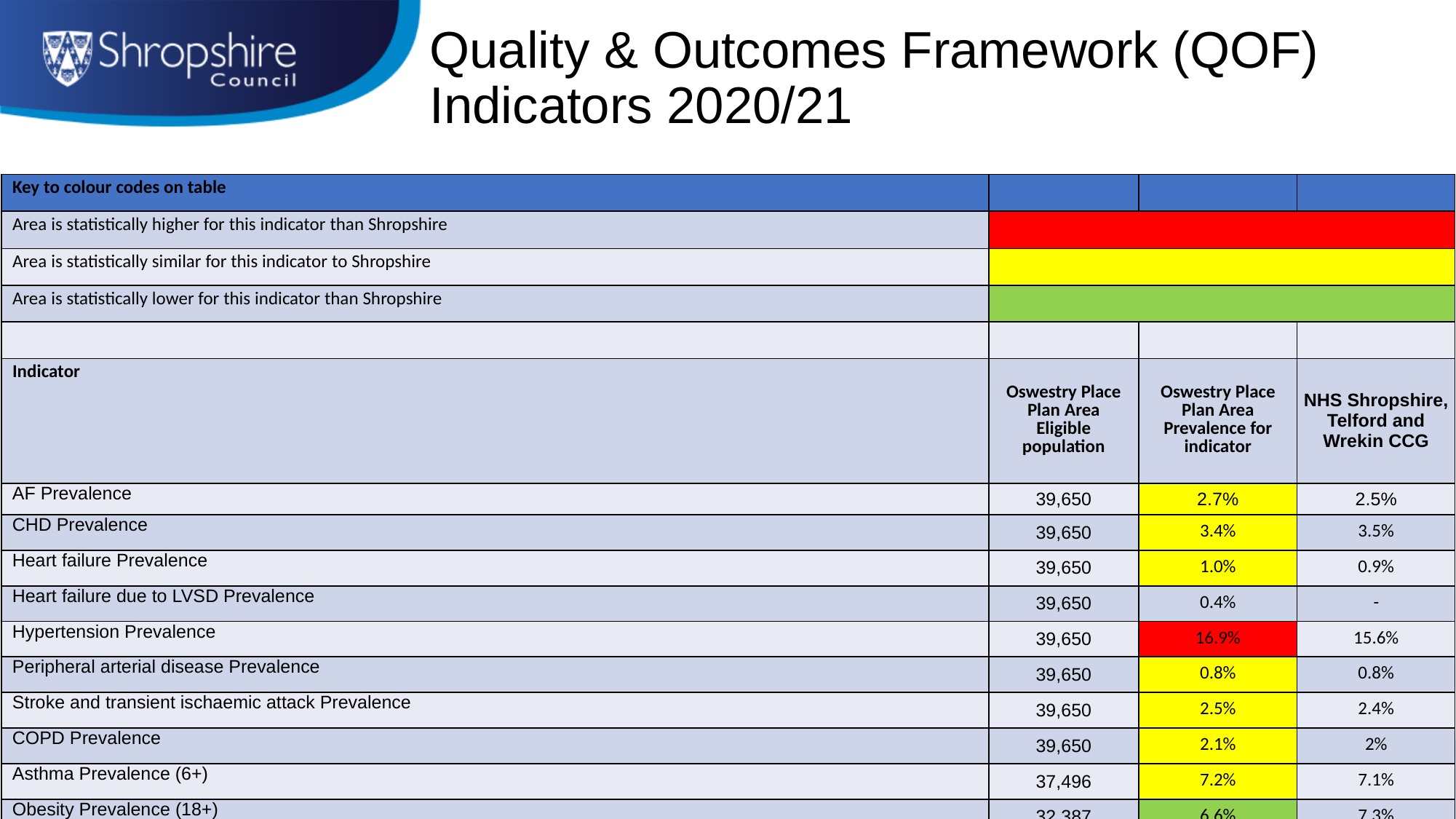

# Quality & Outcomes Framework (QOF) Indicators 2020/21
| Key to colour codes on table |  |  |  |
| --- | --- | --- | --- |
| Area is statistically higher for this indicator than Shropshire |  |  |  |
| Area is statistically similar for this indicator to Shropshire |  |  |  |
| Area is statistically lower for this indicator than Shropshire |  |  |  |
|  |  |  |  |
| Indicator | Oswestry Place Plan Area Eligible population | Oswestry Place Plan Area Prevalence for indicator | NHS Shropshire, Telford and Wrekin CCG |
| AF Prevalence | 39,650 | 2.7% | 2.5% |
| CHD Prevalence | 39,650 | 3.4% | 3.5% |
| Heart failure Prevalence | 39,650 | 1.0% | 0.9% |
| Heart failure due to LVSD Prevalence | 39,650 | 0.4% | - |
| Hypertension Prevalence | 39,650 | 16.9% | 15.6% |
| Peripheral arterial disease Prevalence | 39,650 | 0.8% | 0.8% |
| Stroke and transient ischaemic attack Prevalence | 39,650 | 2.5% | 2.4% |
| COPD Prevalence | 39,650 | 2.1% | 2% |
| Asthma Prevalence (6+) | 37,496 | 7.2% | 7.1% |
| Obesity Prevalence (18+) | 32,387 | 6.6% | 7.3% |